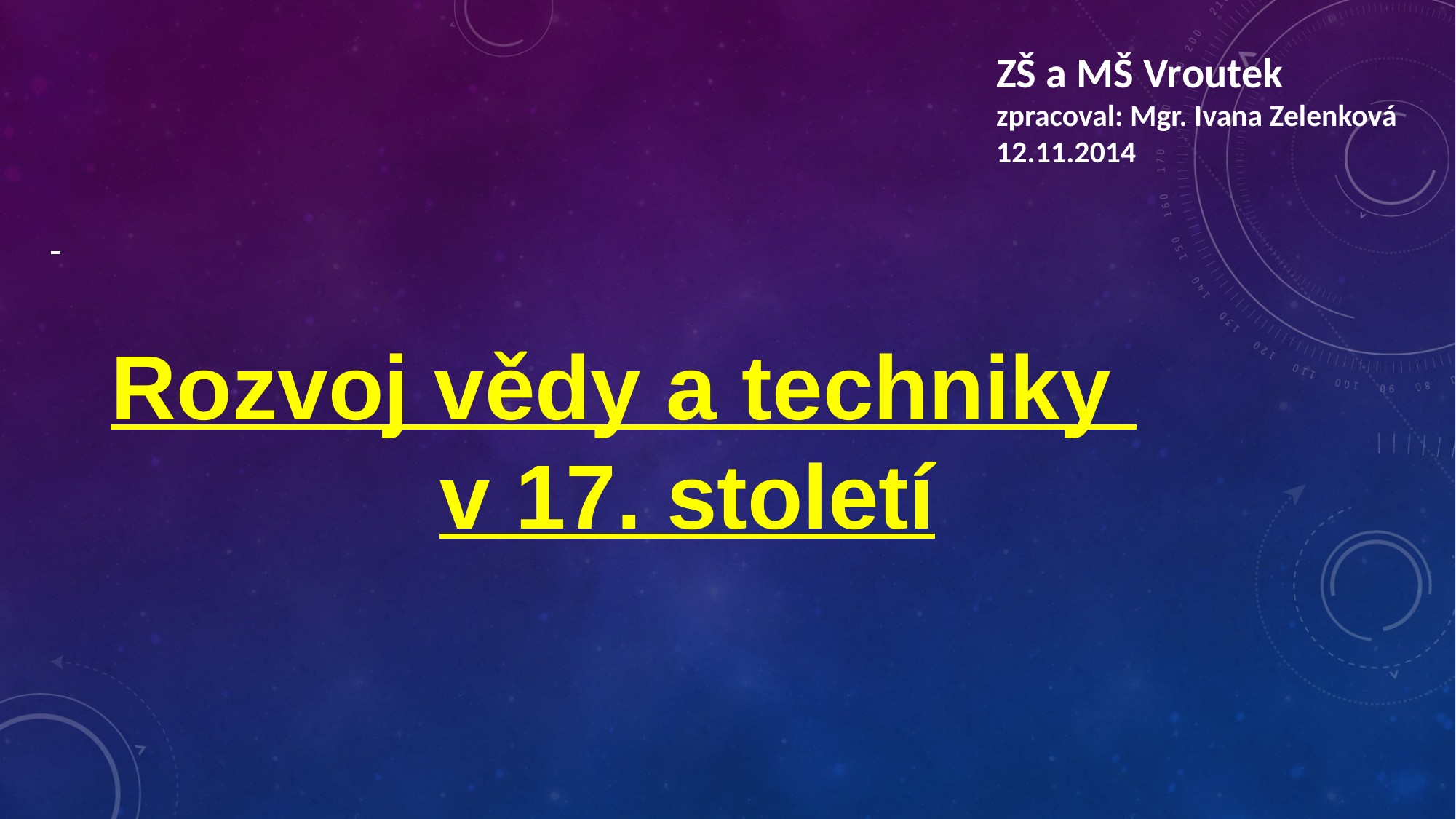

ZŠ a MŠ Vroutek
zpracoval: Mgr. Ivana Zelenková
12.11.2014

Rozvoj vědy a techniky
             v 17. století